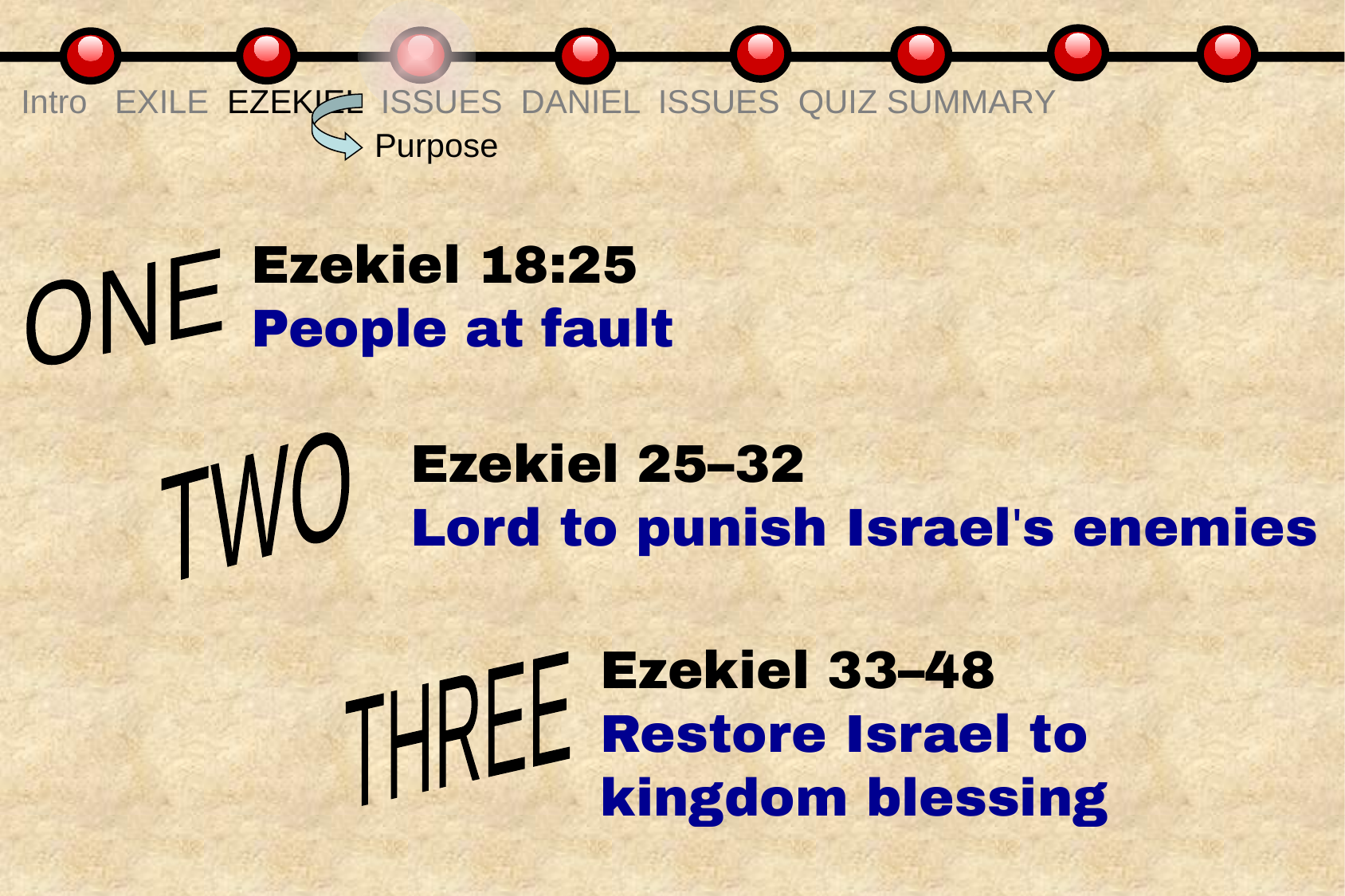

Intro   EXILE  EZEKIEL  ISSUES  DANIEL  ISSUES  QUIZ SUMMARY

Purpose
Ezekiel 18:25
People at fault
ONE
Ezekiel 25–32
Lord to punish Israel's enemies
TWO
Ezekiel 33–48
Restore Israel to
kingdom blessing
THREE